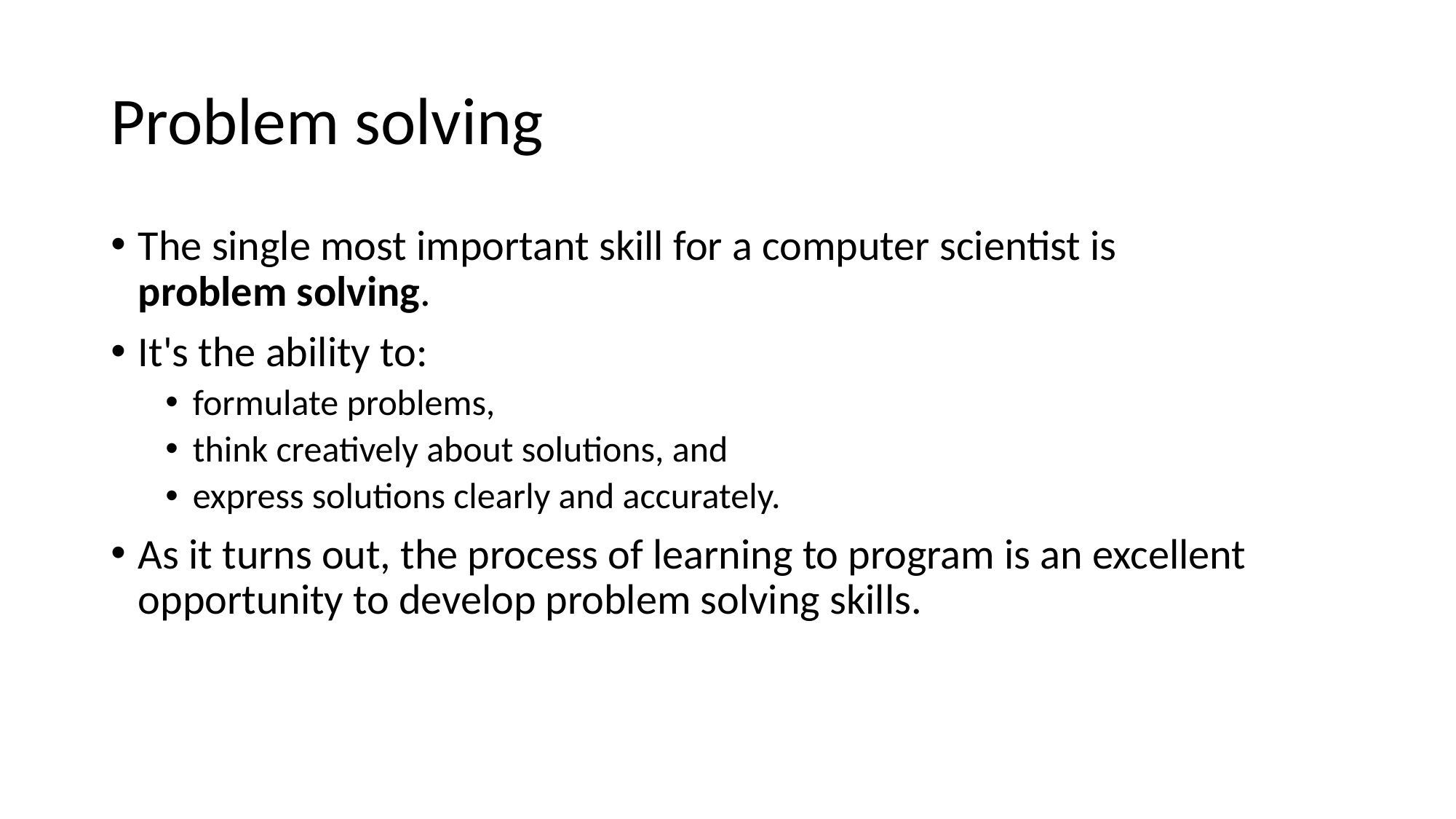

# Problem solving
The single most important skill for a computer scientist is
problem solving.
It's the ability to:
formulate problems,
think creatively about solutions, and
express solutions clearly and accurately.
As it turns out, the process of learning to program is an excellent opportunity to develop problem solving skills.